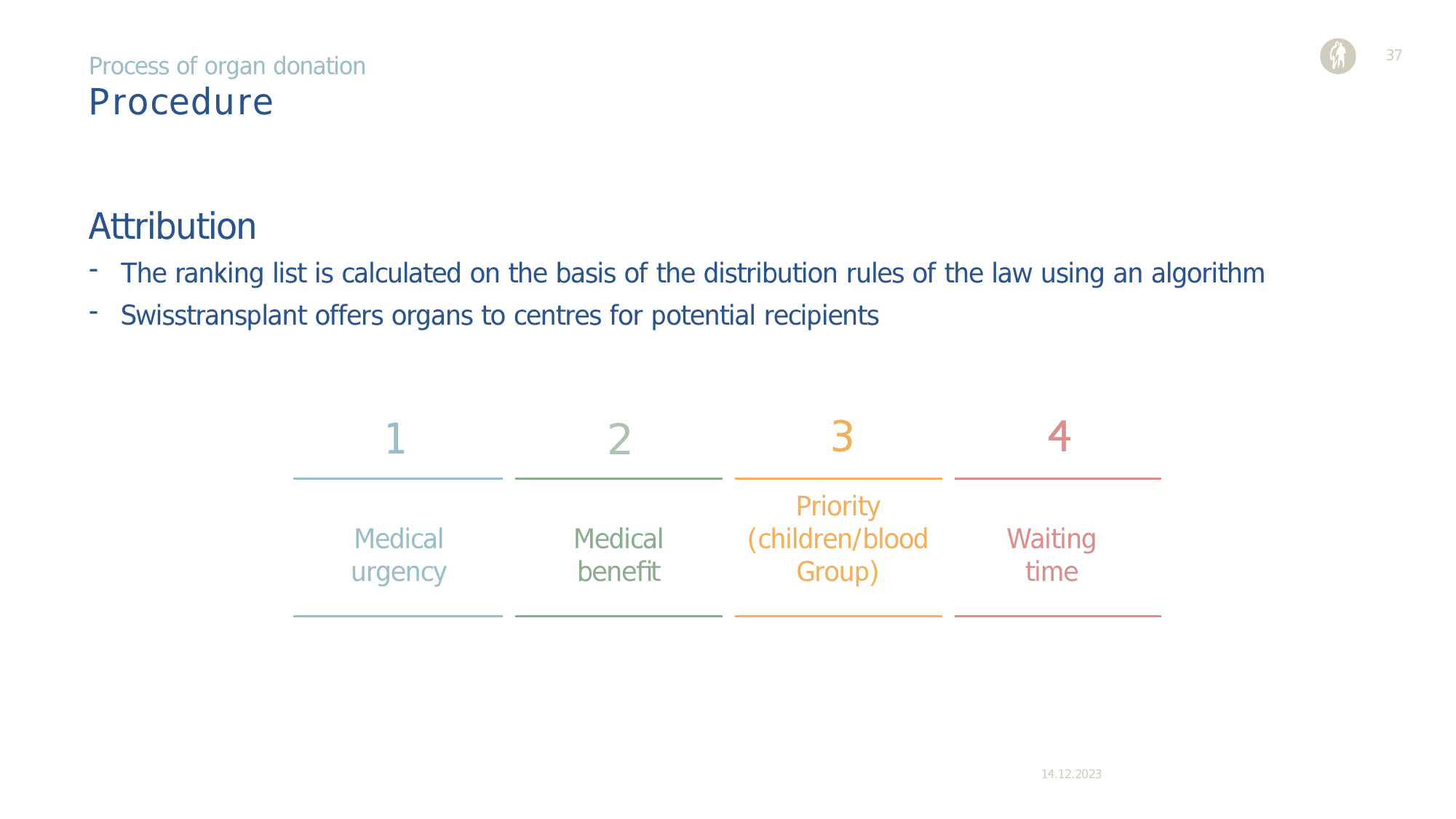

37
Process of organ donation

# Procedure
Attribution
The ranking list is calculated on the basis of the distribution rules of the law using an algorithm
Swisstransplant offers organs to centres for potential recipients
3
4
1
2
Medical urgency
Medical
benefit
Priority
(children/blood
Group)

Waiting
time
14.12.2023